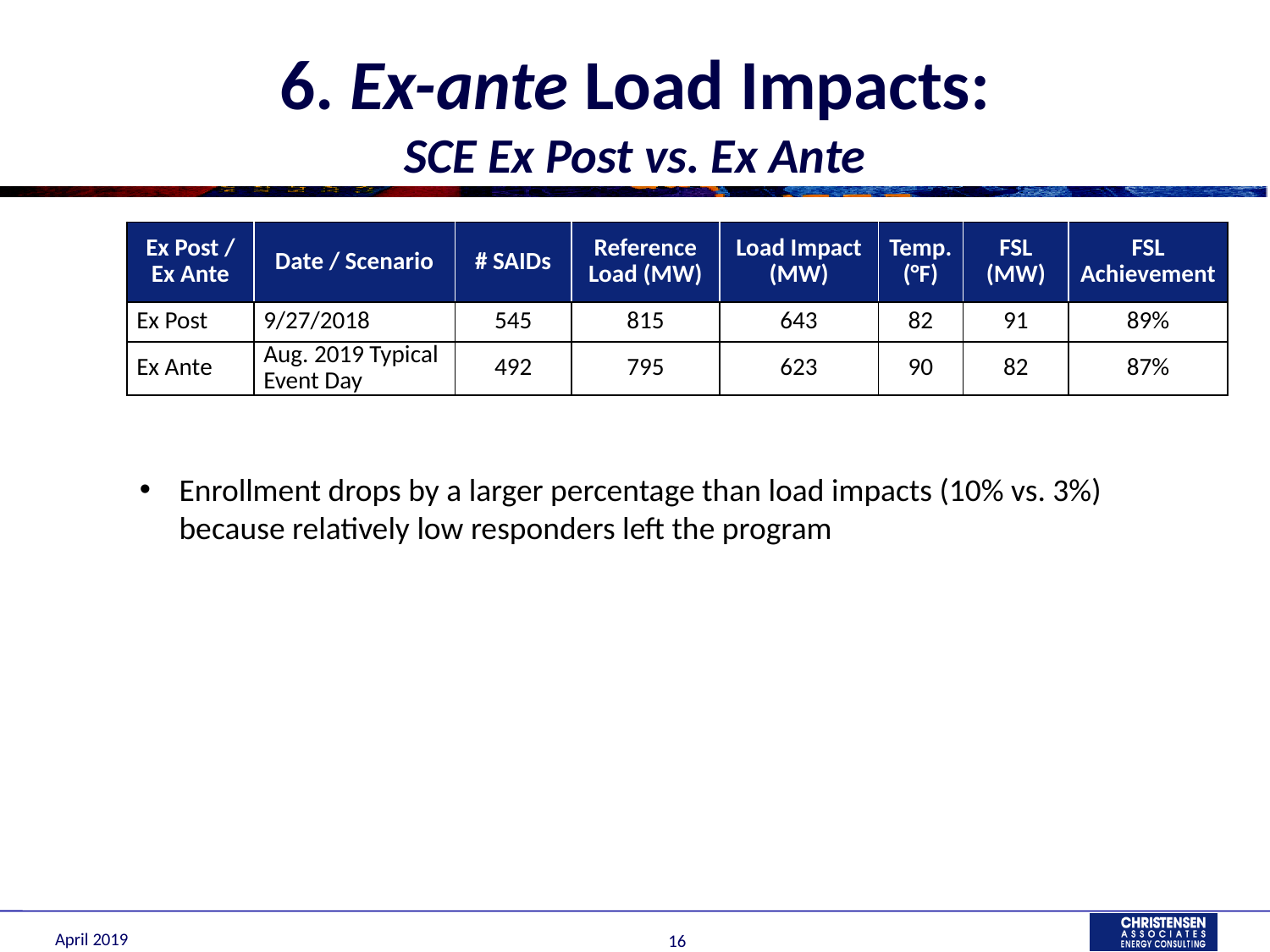

# 6. Ex-ante Load Impacts: SCE Ex Post vs. Ex Ante
| Ex Post / Ex Ante | Date / Scenario | # SAIDs | Reference Load (MW) | Load Impact (MW) | Temp. (°F) | FSL (MW) | FSL Achievement |
| --- | --- | --- | --- | --- | --- | --- | --- |
| Ex Post | 9/27/2018 | 545 | 815 | 643 | 82 | 91 | 89% |
| Ex Ante | Aug. 2019 Typical Event Day | 492 | 795 | 623 | 90 | 82 | 87% |
Enrollment drops by a larger percentage than load impacts (10% vs. 3%) because relatively low responders left the program
April 2019
16